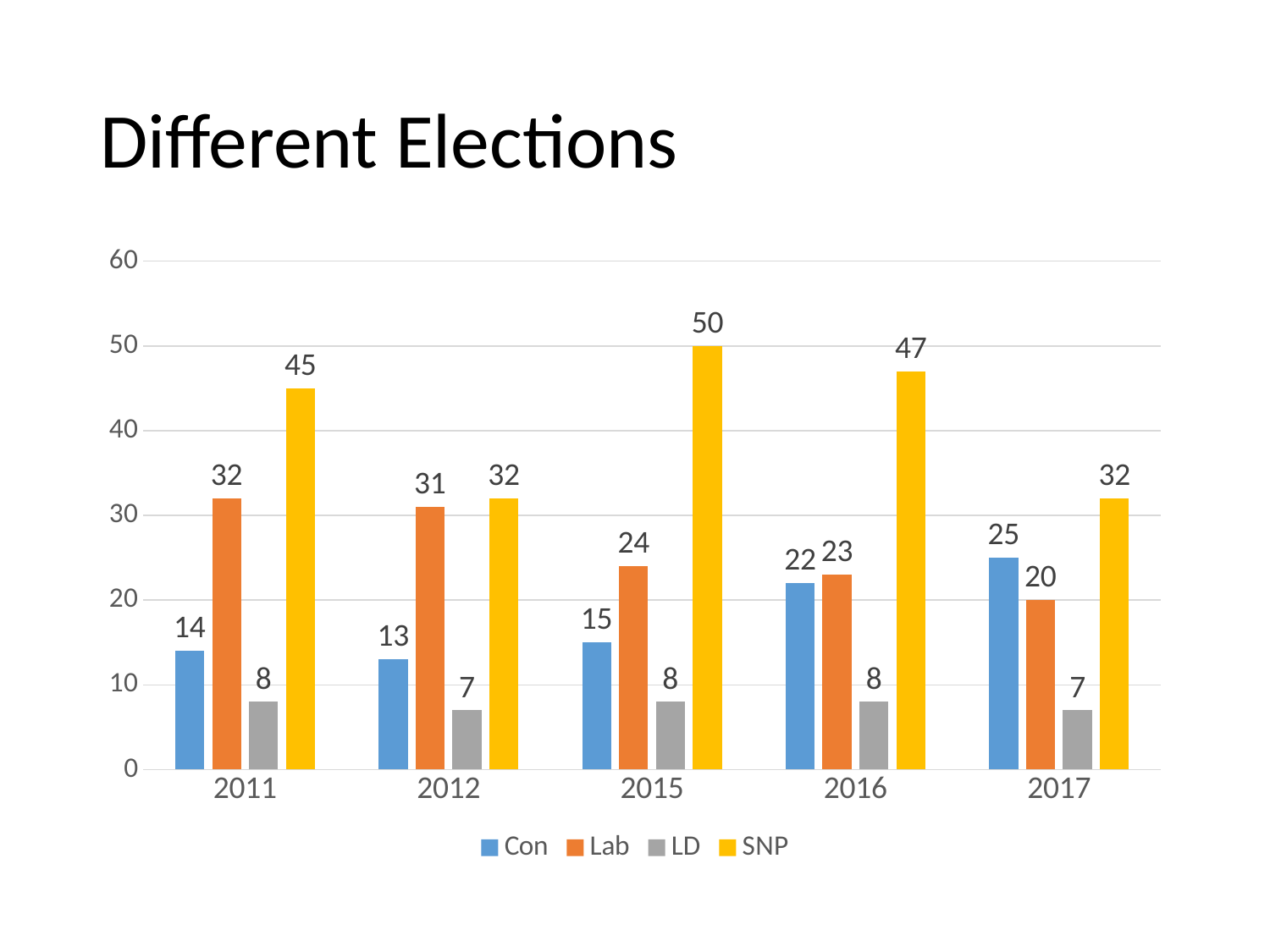

# Different Elections

### Chart

| Category | Con | Lab | LD | SNP |
|---|---|---|---|---|
| 2011 | 14.0 | 32.0 | 8.0 | 45.0 |
| 2012 | 13.0 | 31.0 | 7.0 | 32.0 |
| 2015 | 15.0 | 24.0 | 8.0 | 50.0 |
| 2016 | 22.0 | 23.0 | 8.0 | 47.0 |
| 2017 | 25.0 | 20.0 | 7.0 | 32.0 |